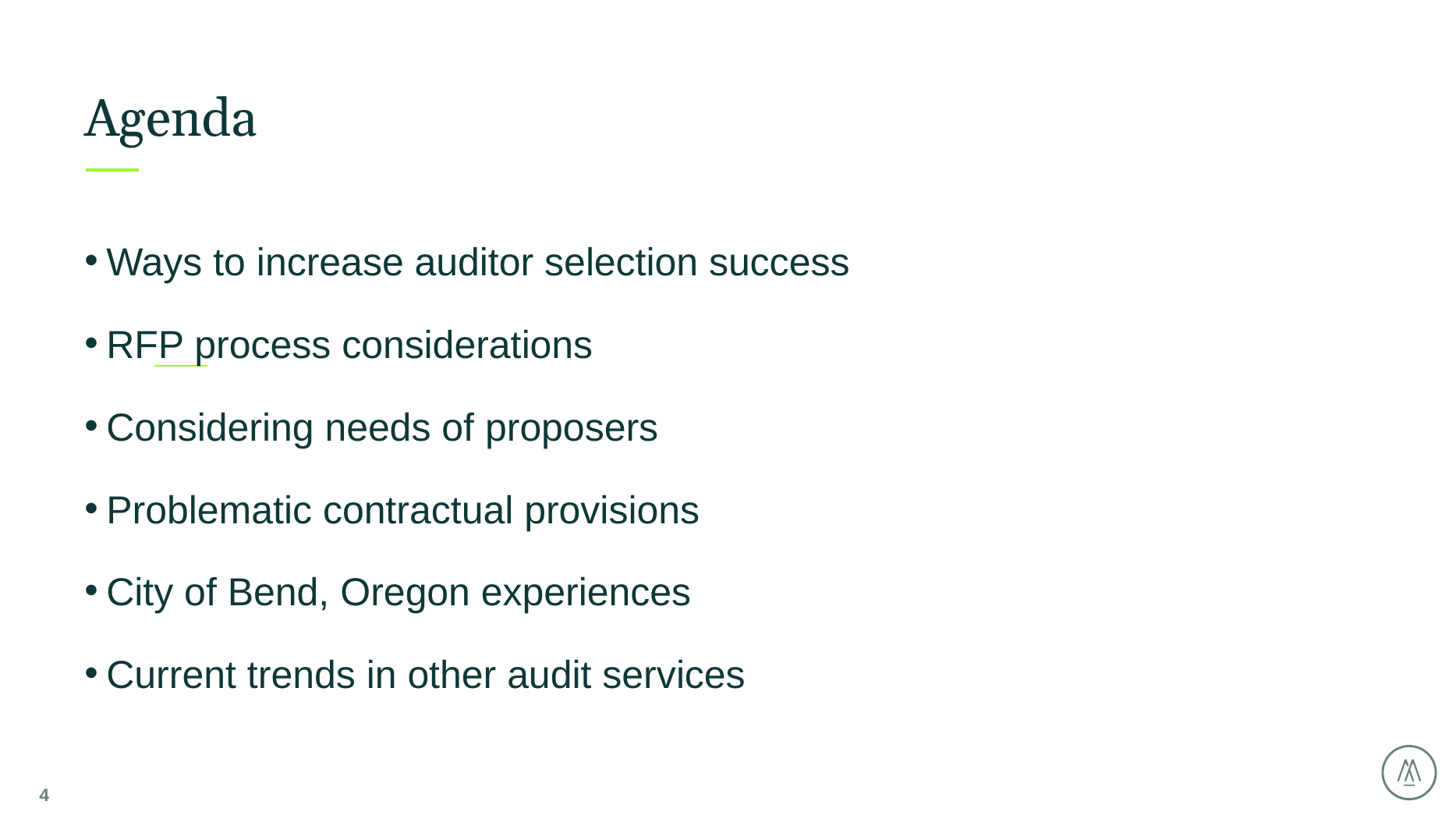

# Agenda
Ways to increase auditor selection success
RFP process considerations
Considering needs of proposers
Problematic contractual provisions
City of Bend, Oregon experiences
Current trends in other audit services
4